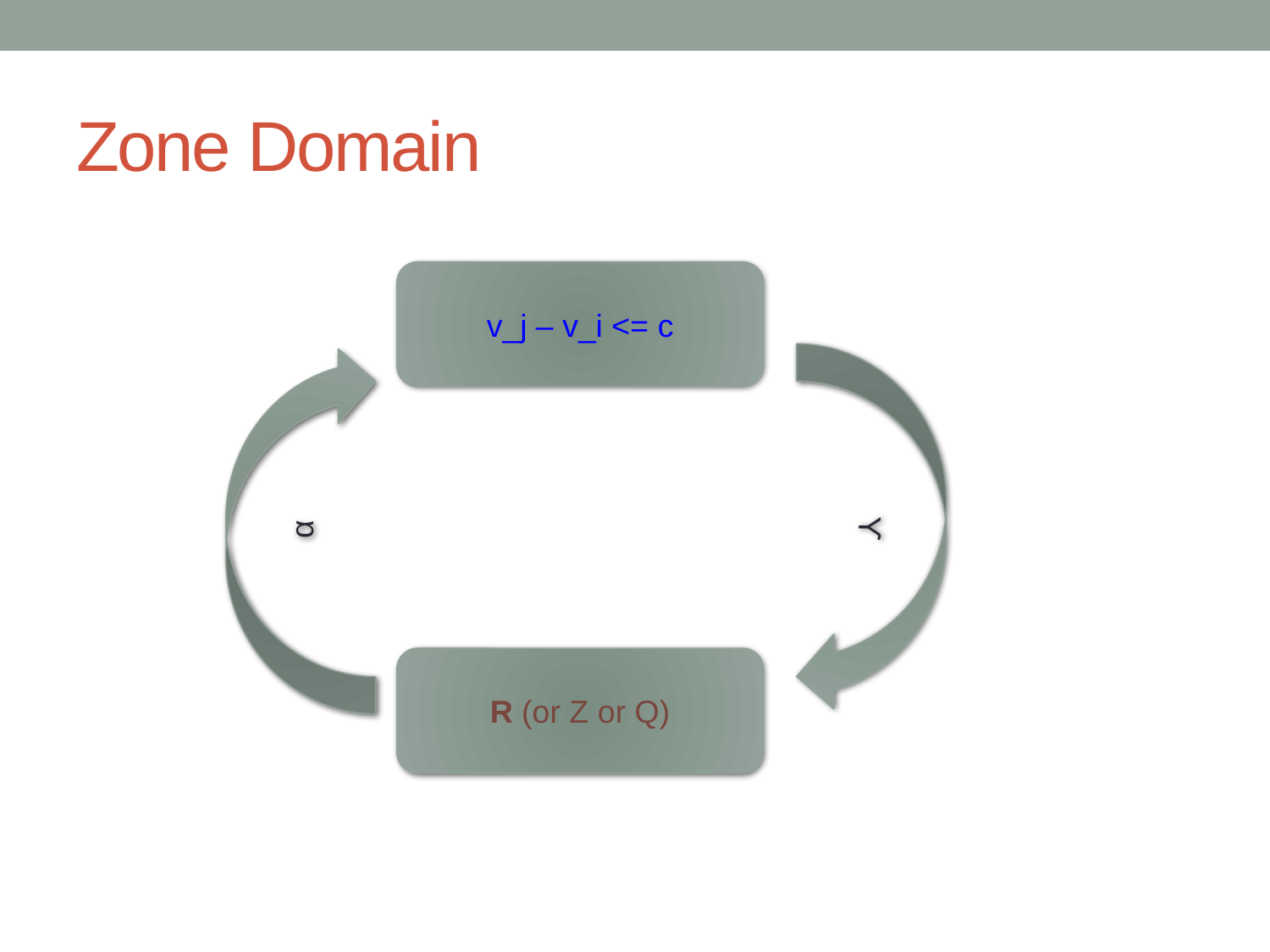

# Zone Domain
v_j – v_i <= c
α
ϒ
R (or Z or Q)